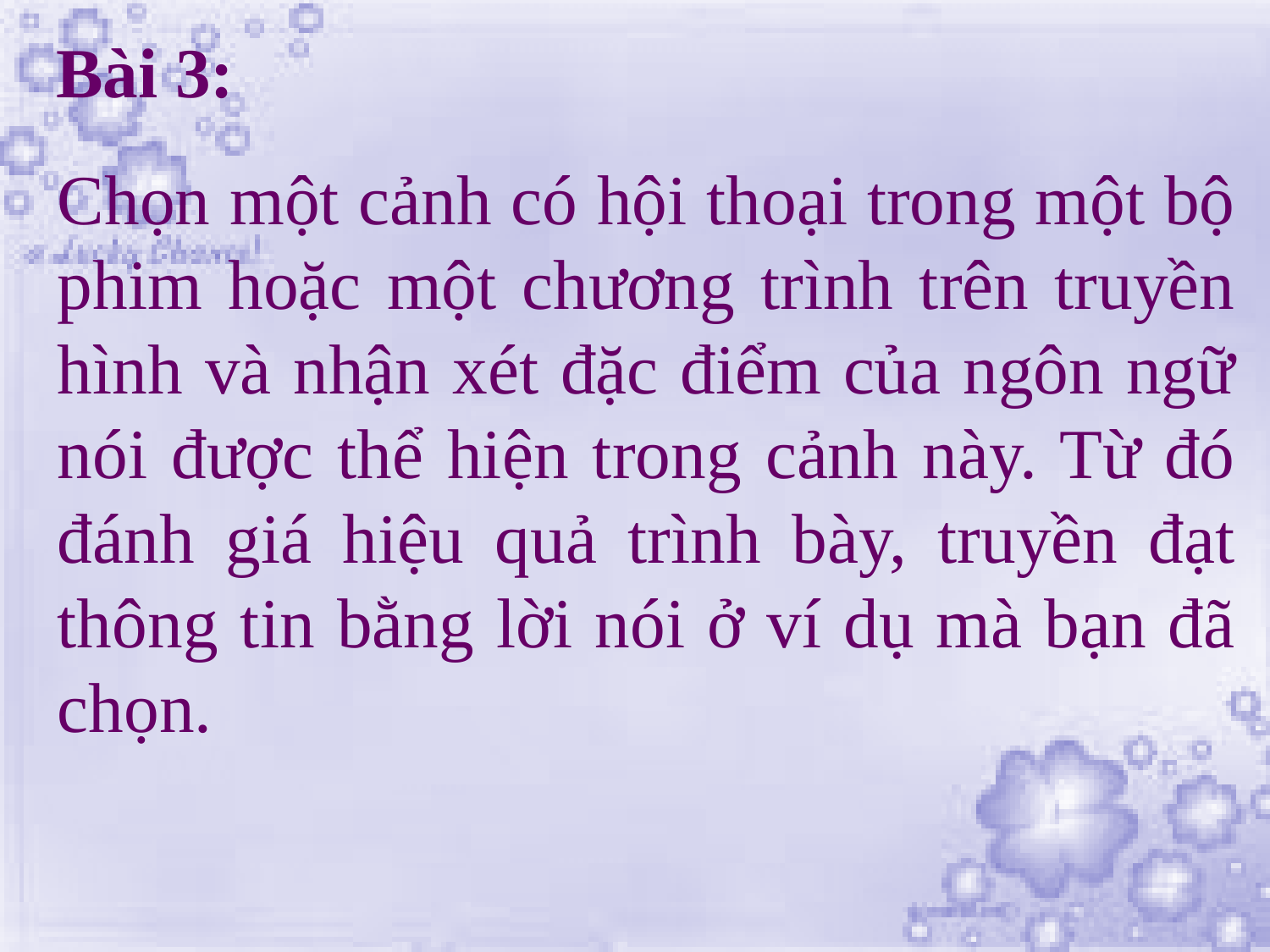

Bài 3:
Chọn một cảnh có hội thoại trong một bộ phim hoặc một chương trình trên truyền hình và nhận xét đặc điểm của ngôn ngữ nói được thể hiện trong cảnh này. Từ đó đánh giá hiệu quả trình bày, truyền đạt thông tin bằng lời nói ở ví dụ mà bạn đã chọn.